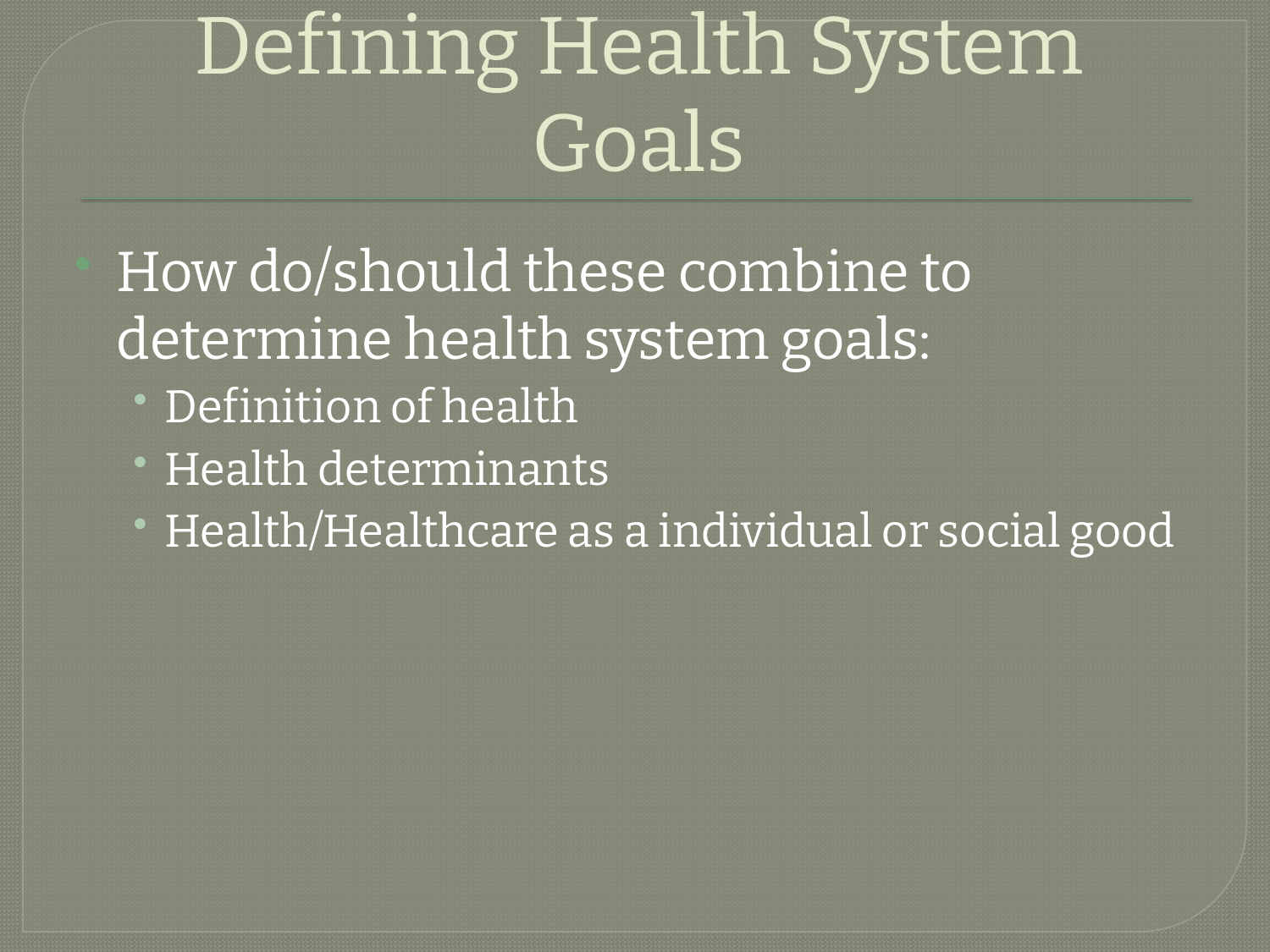

# Defining Health System Goals
How do/should these combine to determine health system goals:
Definition of health
Health determinants
Health/Healthcare as a individual or social good